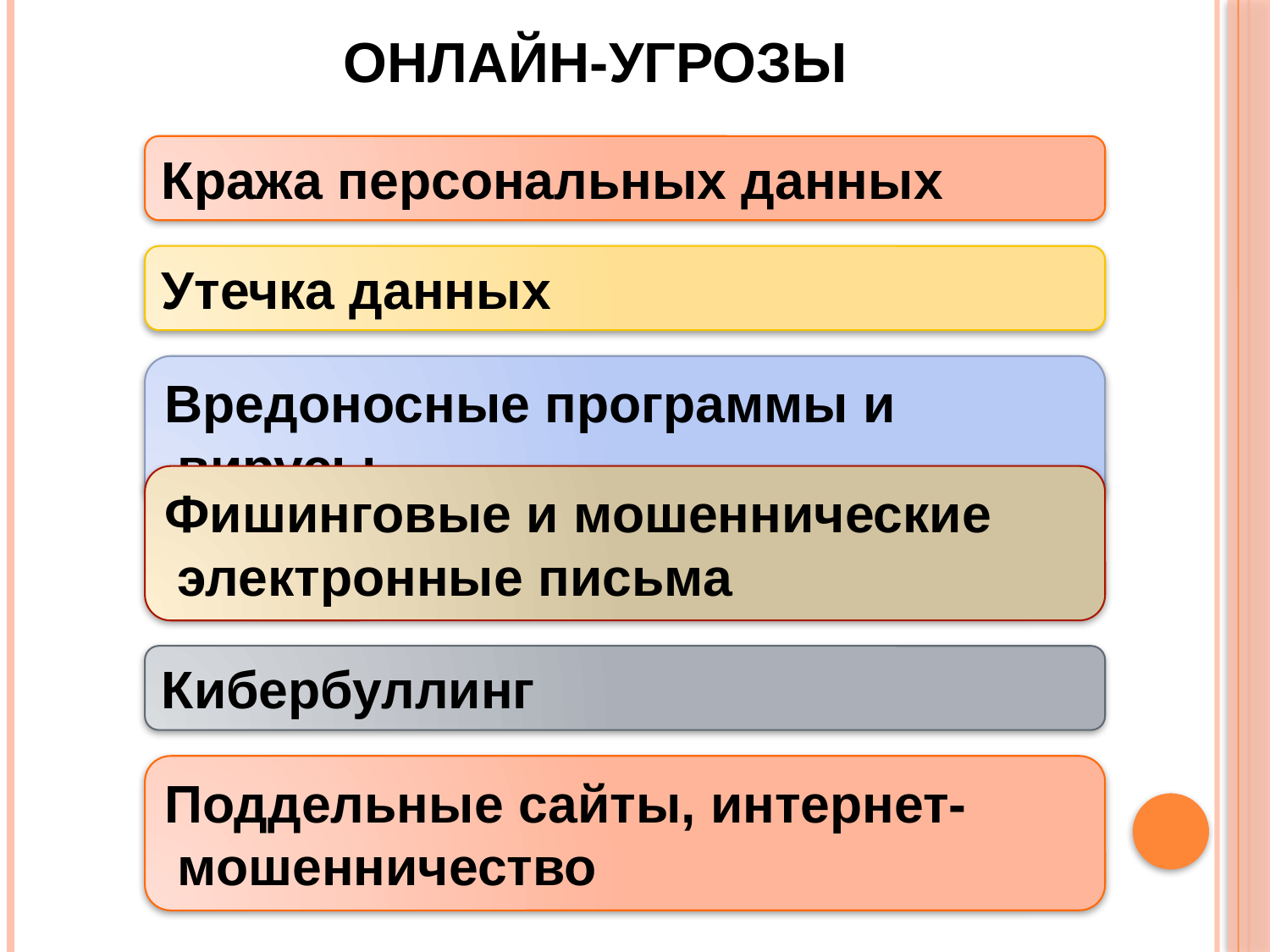

ОНЛАЙН-УГРОЗЫ
Кража персональных данных
Утечка данных
Вредоносные программы и вирусы
Фишинговые и мошеннические электронные письма
Кибербуллинг
Поддельные сайты, интернет-мошенничество